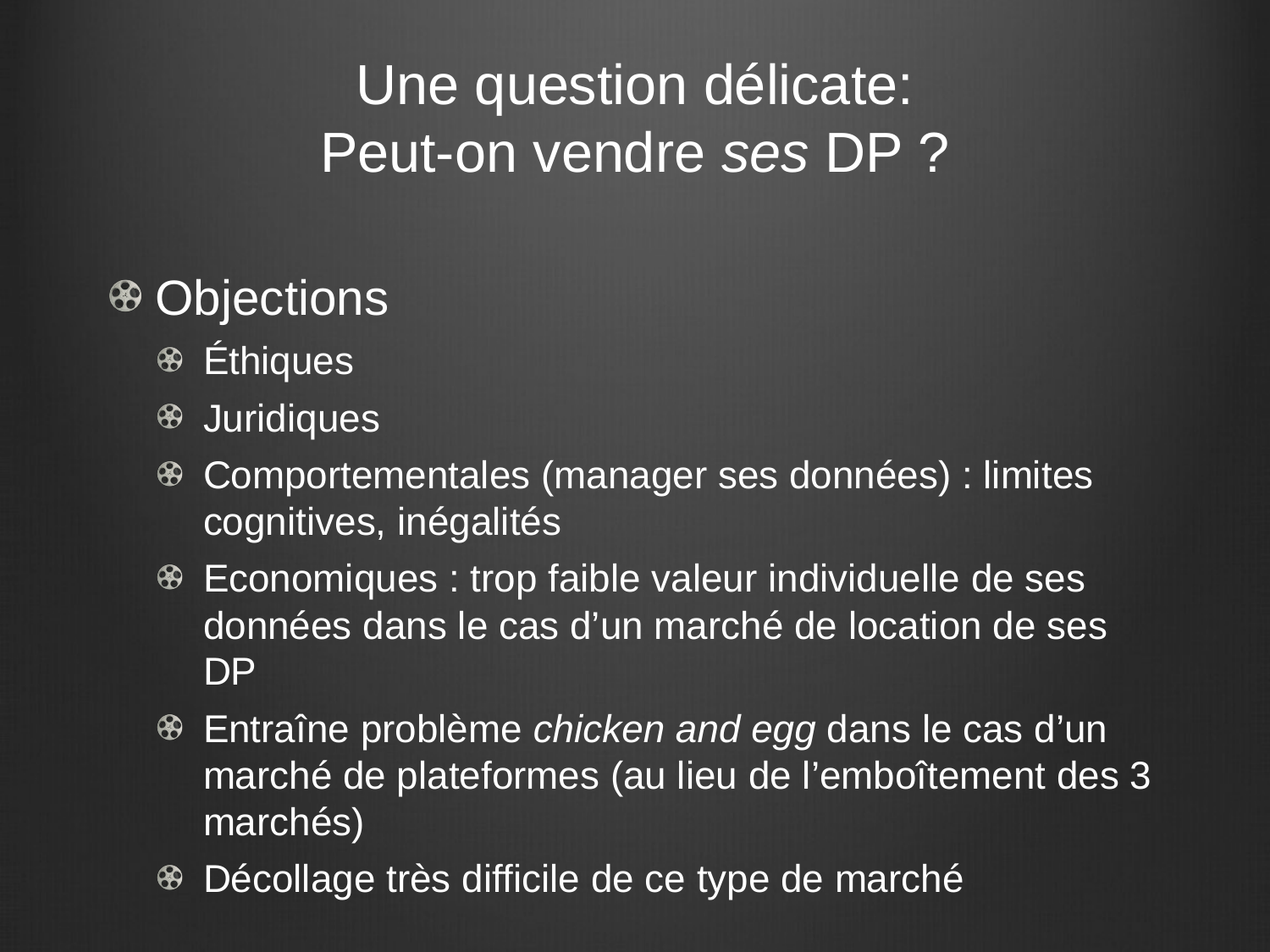

# Une question délicate: Peut-on vendre ses DP ?
Objections
Éthiques
Juridiques
Comportementales (manager ses données) : limites cognitives, inégalités
Economiques : trop faible valeur individuelle de ses données dans le cas d’un marché de location de ses DP
Entraîne problème chicken and egg dans le cas d’un marché de plateformes (au lieu de l’emboîtement des 3 marchés)
Décollage très difficile de ce type de marché